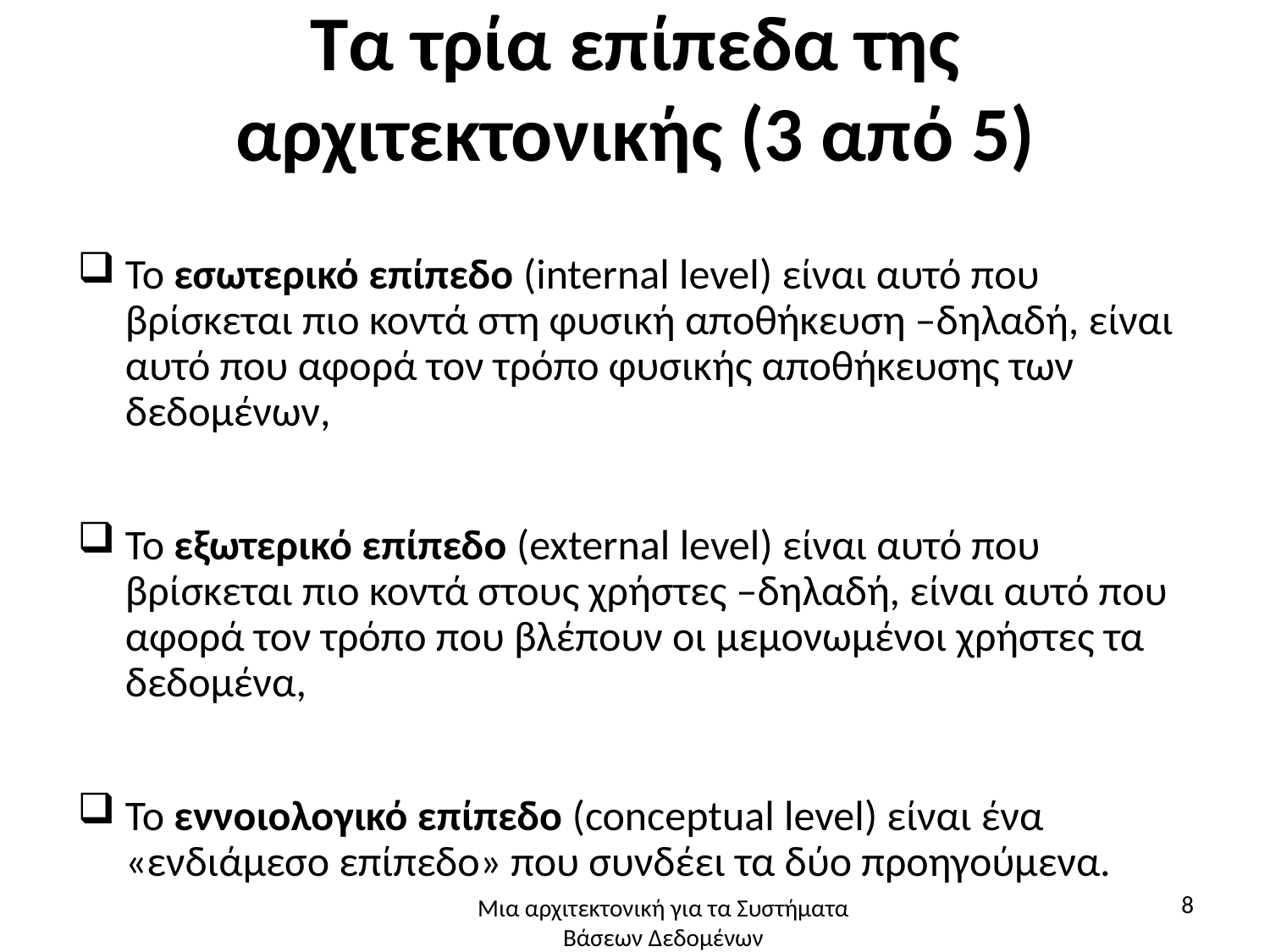

# Τα τρία επίπεδα της αρχιτεκτονικής (3 από 5)
Το εσωτερικό επίπεδο (internal level) είναι αυτό που βρίσκεται πιο κοντά στη φυσική αποθήκευση –δηλαδή, είναι αυτό που αφορά τον τρόπο φυσικής αποθήκευσης των δεδομένων,

Το εξωτερικό επίπεδο (external level) είναι αυτό που βρίσκεται πιο κοντά στους χρήστες –δηλαδή, είναι αυτό που αφορά τον τρόπο που βλέπουν οι μεμονωμένοι χρήστες τα δεδομένα,

Το εννοιολογικό επίπεδο (conceptual level) είναι ένα «ενδιάμεσο επίπεδο» που συνδέει τα δύο προηγούμενα.
8
Μια αρχιτεκτονική για τα Συστήματα Βάσεων Δεδομένων